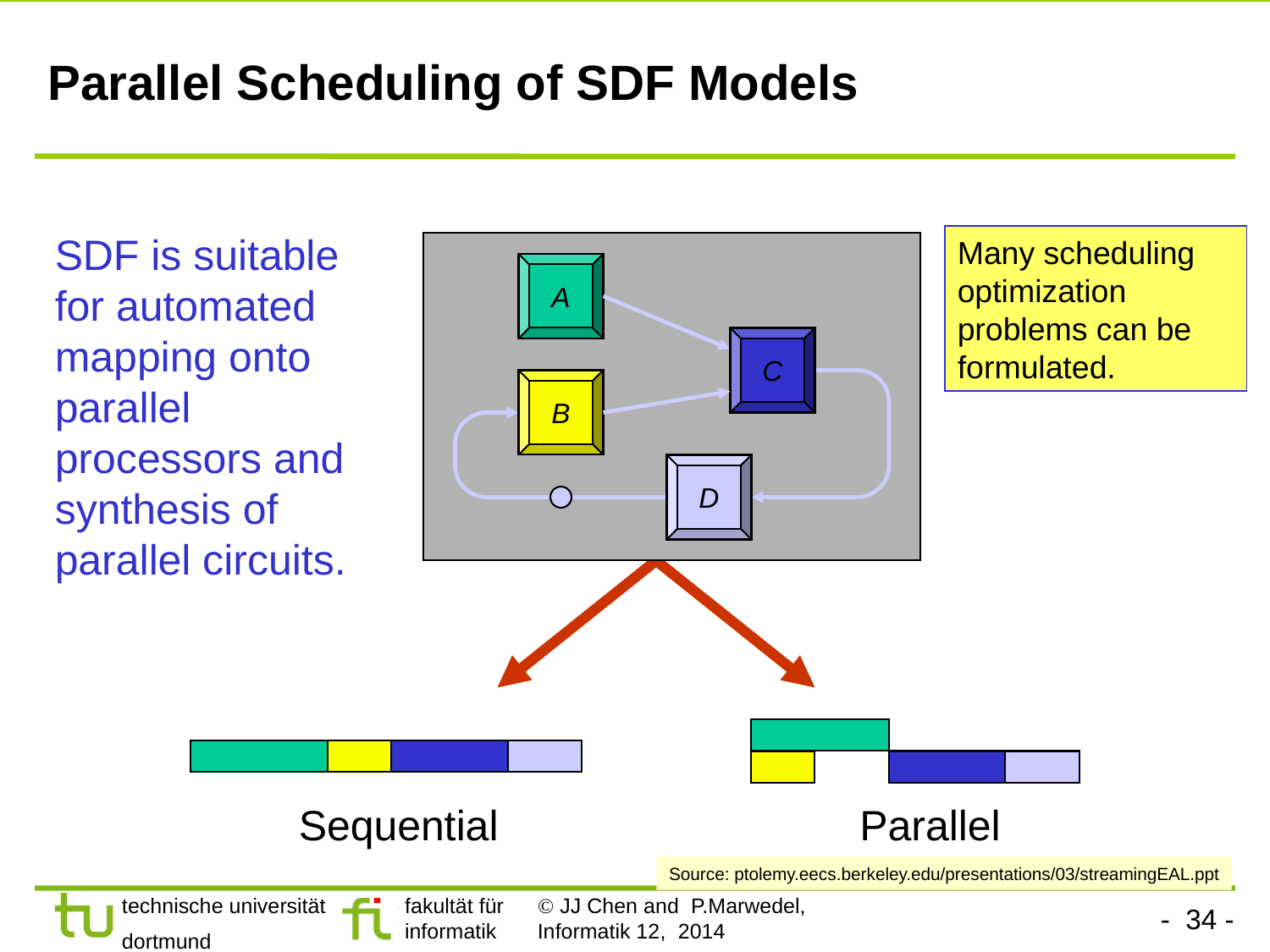

# Parallel Scheduling of SDF Models
SDF is suitable for automated mapping onto parallel processors and synthesis of parallel circuits.
Many scheduling optimization problems can be formulated.

A

C
B

D

Sequential
Parallel
Source: ptolemy.eecs.berkeley.edu/presentations/03/streamingEAL.ppt